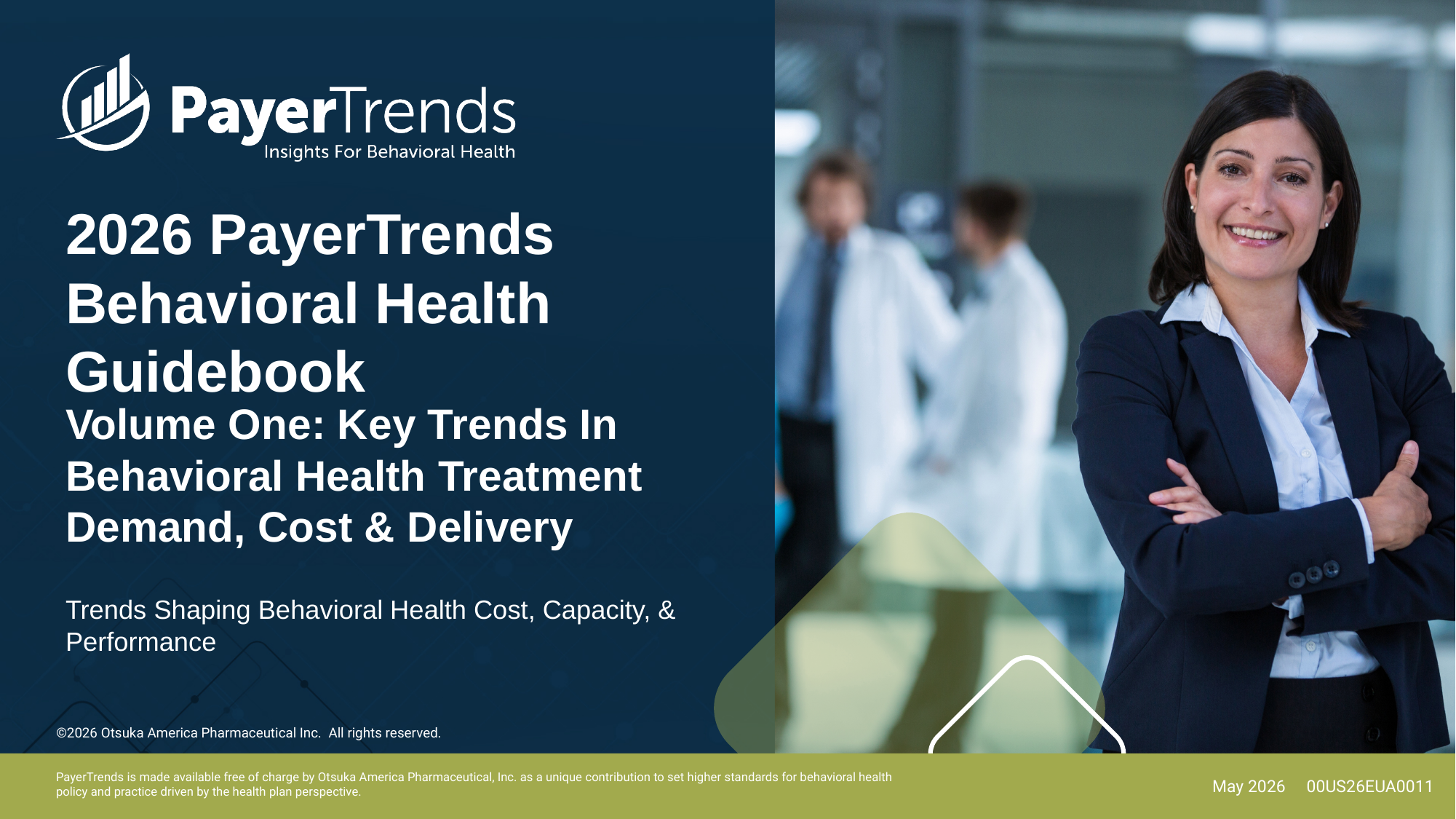

2026 PayerTrends Behavioral Health Guidebook
Volume One: Key Trends In Behavioral Health Treatment Demand, Cost & Delivery

Trends Shaping Behavioral Health Cost, Capacity, & Performance
May 2026     00US26EUA0011